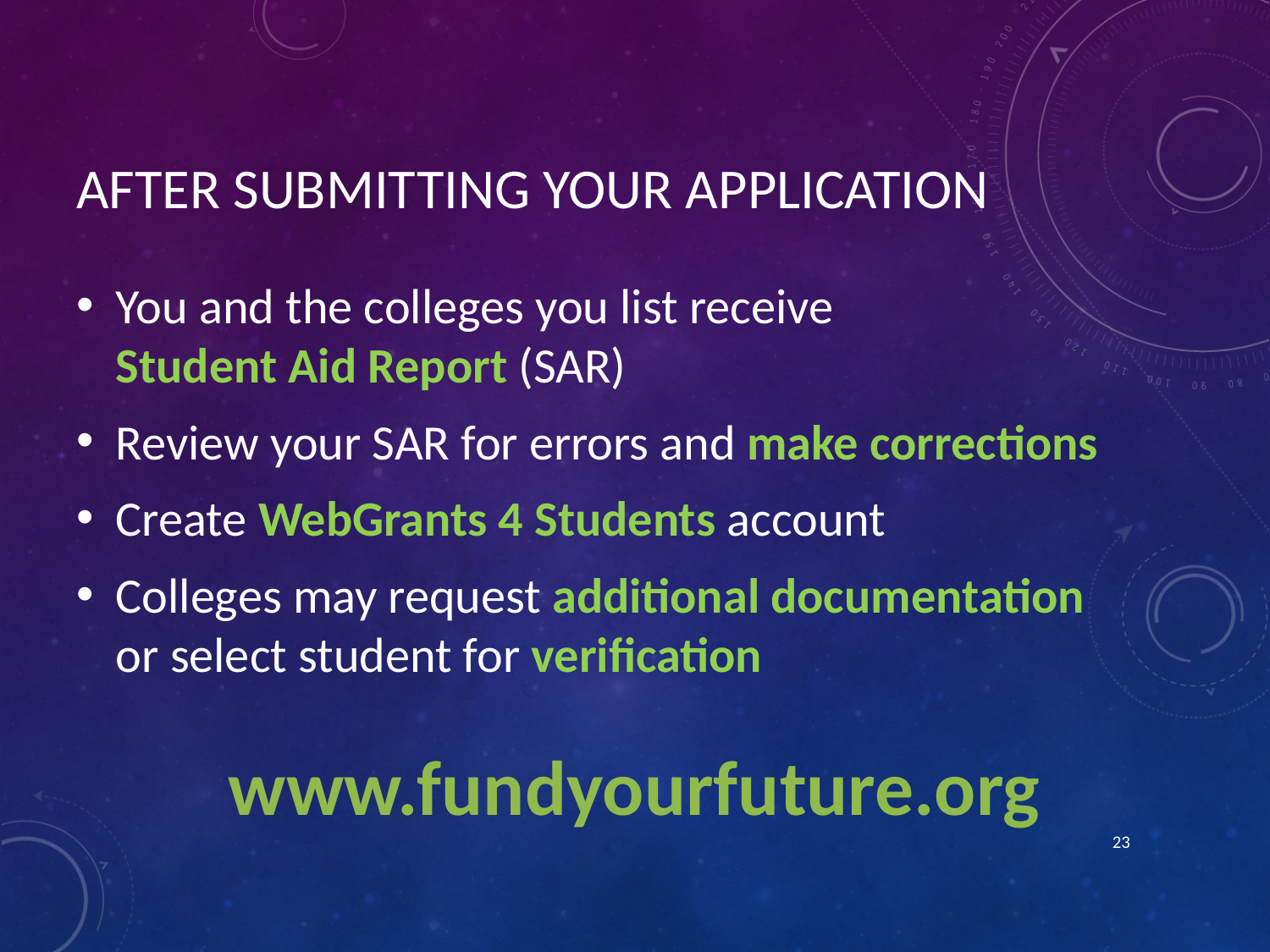

# after submitting your application
You and the colleges you list receive
Student Aid Report (SAR)
Review your SAR for errors and make corrections
Create WebGrants 4 Students account
Colleges may request additional documentation or select student for verification
www.fundyourfuture.org
23